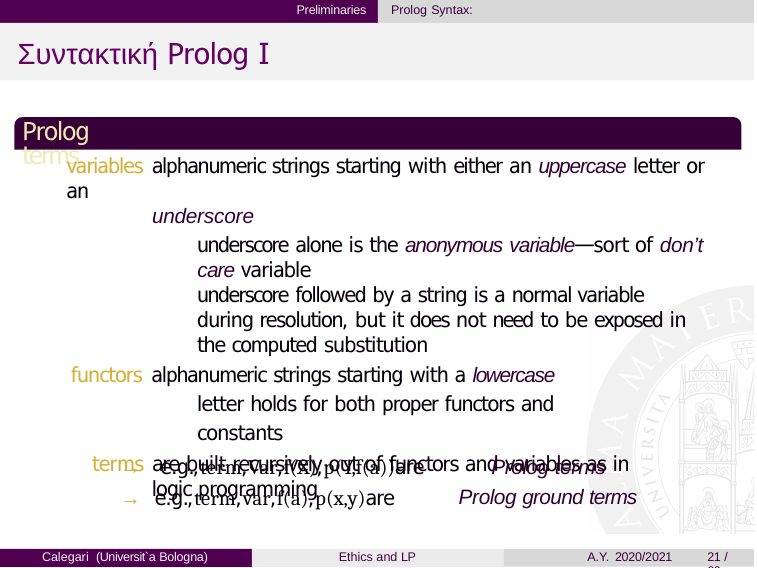

Preliminaries	Prolog Syntax: Recap

# Συντακτική Prolog I

Prolog terms
variables alphanumeric strings starting with either an uppercase letter or an
underscore
underscore alone is the anonymous variable—sort of don’t care variable
underscore followed by a string is a normal variable during resolution, but it does not need to be exposed in the computed substitution
functors alphanumeric strings starting with a lowercase letter holds for both proper functors and constants
terms are built recursively out of functors and variables as in logic programming
→  e.g.,term,Var,f(X),p(Y,f(a))are
→ e.g.,term,var,f(a),p(x,y)are
Prolog terms Prolog ground terms

Calegari (Universit`a Bologna)
Ethics and LP
A.Y. 2020/2021
21 / 69